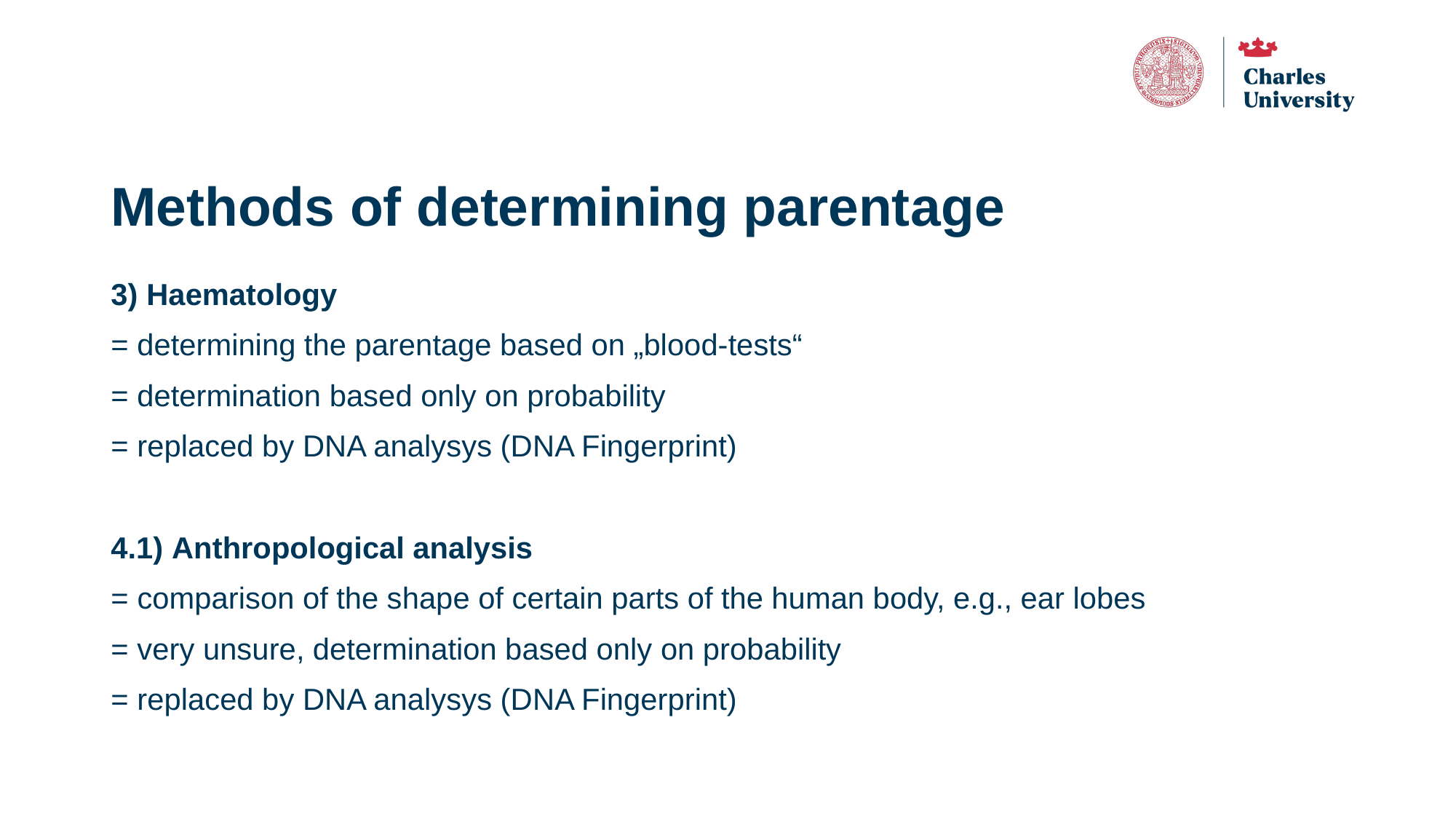

# Methods of determining parentage
3) Haematology
= determining the parentage based on „blood-tests“
= determination based only on probability
= replaced by DNA analysys (DNA Fingerprint)

4.1) Anthropological analysis
= comparison of the shape of certain parts of the human body, e.g., ear lobes
= very unsure, determination based only on probability
= replaced by DNA analysys (DNA Fingerprint)